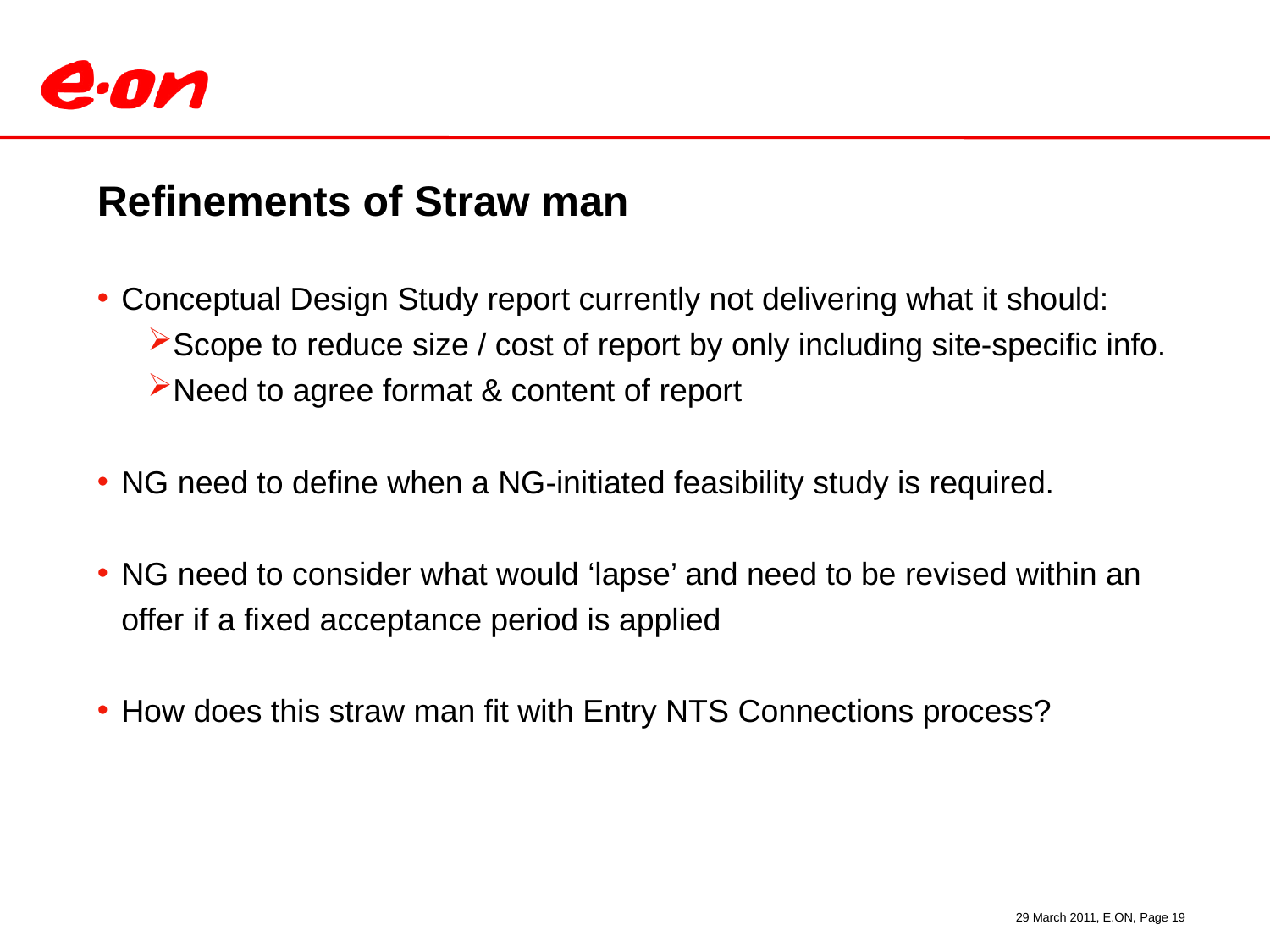

# Refinements of Straw man
Conceptual Design Study report currently not delivering what it should:
Scope to reduce size / cost of report by only including site-specific info.
Need to agree format & content of report

NG need to define when a NG-initiated feasibility study is required.

NG need to consider what would ‘lapse’ and need to be revised within an offer if a fixed acceptance period is applied

How does this straw man fit with Entry NTS Connections process?

29 March 2011, E.ON, Page 19